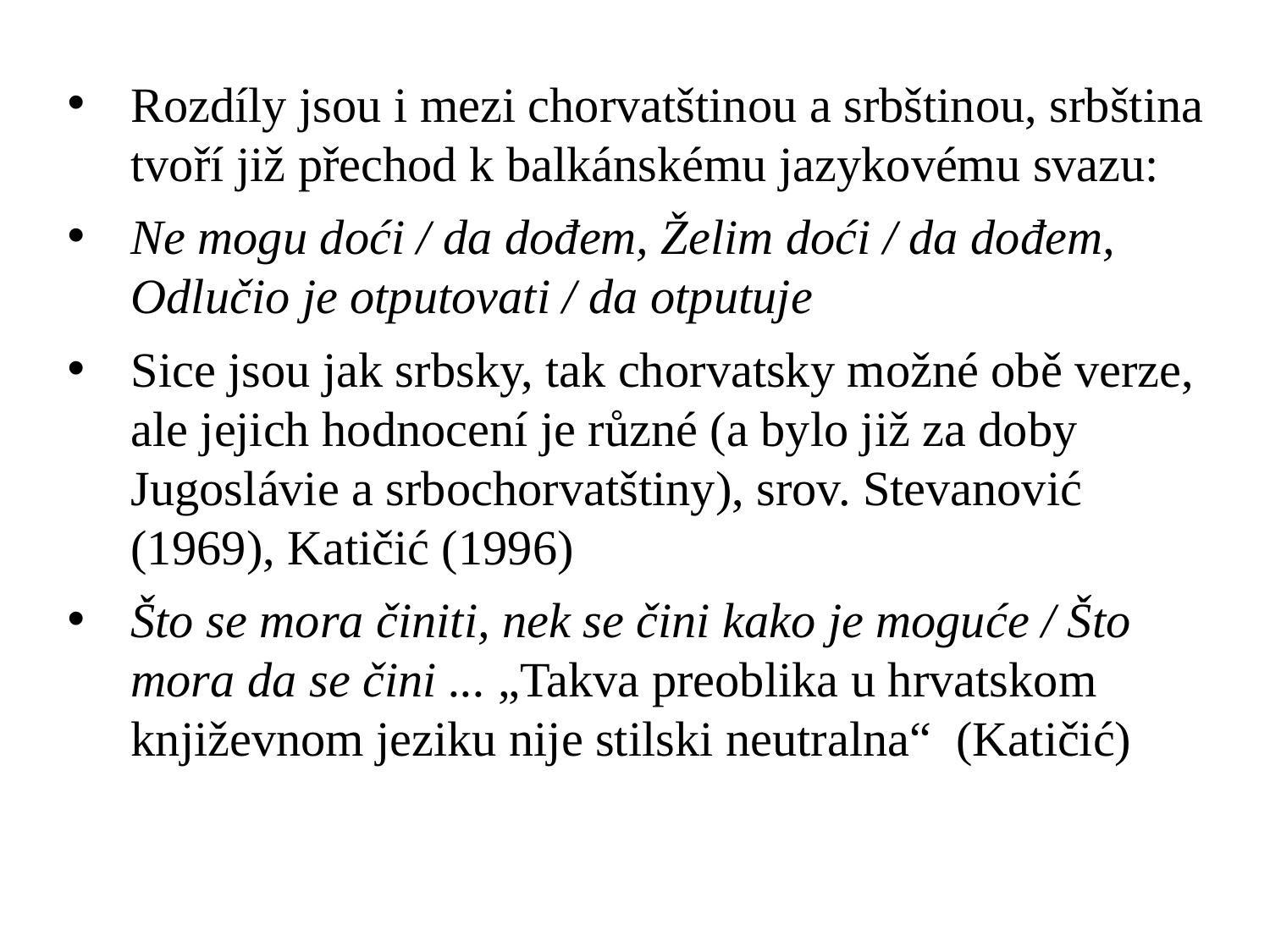

Rozdíly jsou i mezi chorvatštinou a srbštinou, srbština tvoří již přechod k balkánskému jazykovému svazu:
Ne mogu doći / da dođem, Želim doći / da dođem, Odlučio je otputovati / da otputuje
Sice jsou jak srbsky, tak chorvatsky možné obě verze, ale jejich hodnocení je různé (a bylo již za doby Jugoslávie a srbochorvatštiny), srov. Stevanović (1969), Katičić (1996)
Što se mora činiti, nek se čini kako je moguće / Što mora da se čini ... „Takva preoblika u hrvatskom književnom jeziku nije stilski neutralna“  (Katičić)